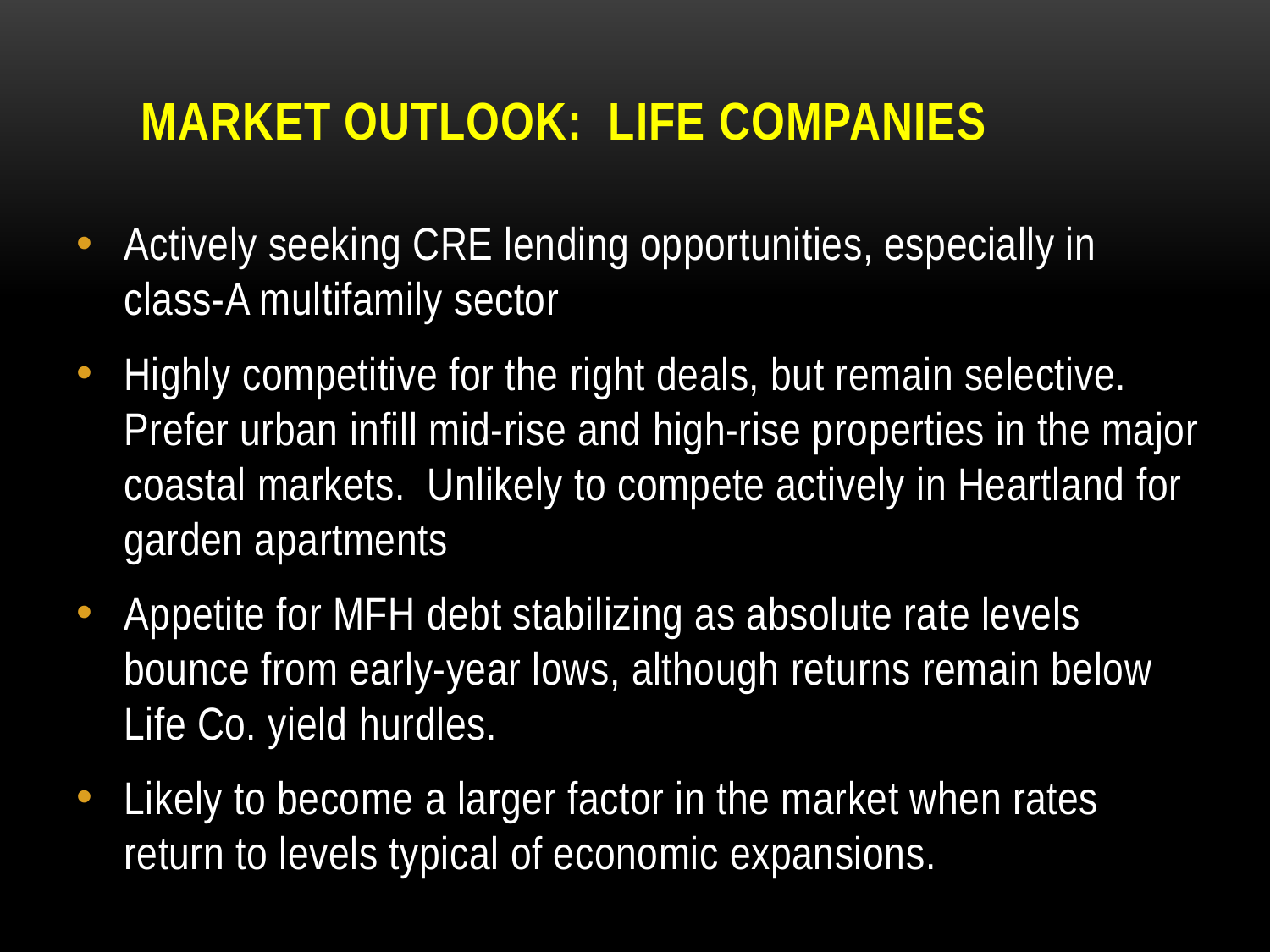

# Market Outlook:  Life Companies
Actively seeking CRE lending opportunities, especially in class-A multifamily sector
Highly competitive for the right deals, but remain selective.  Prefer urban infill mid-rise and high-rise properties in the major coastal markets.  Unlikely to compete actively in Heartland for garden apartments
Appetite for MFH debt stabilizing as absolute rate levels bounce from early-year lows, although returns remain below Life Co. yield hurdles.
Likely to become a larger factor in the market when rates return to levels typical of economic expansions.
18